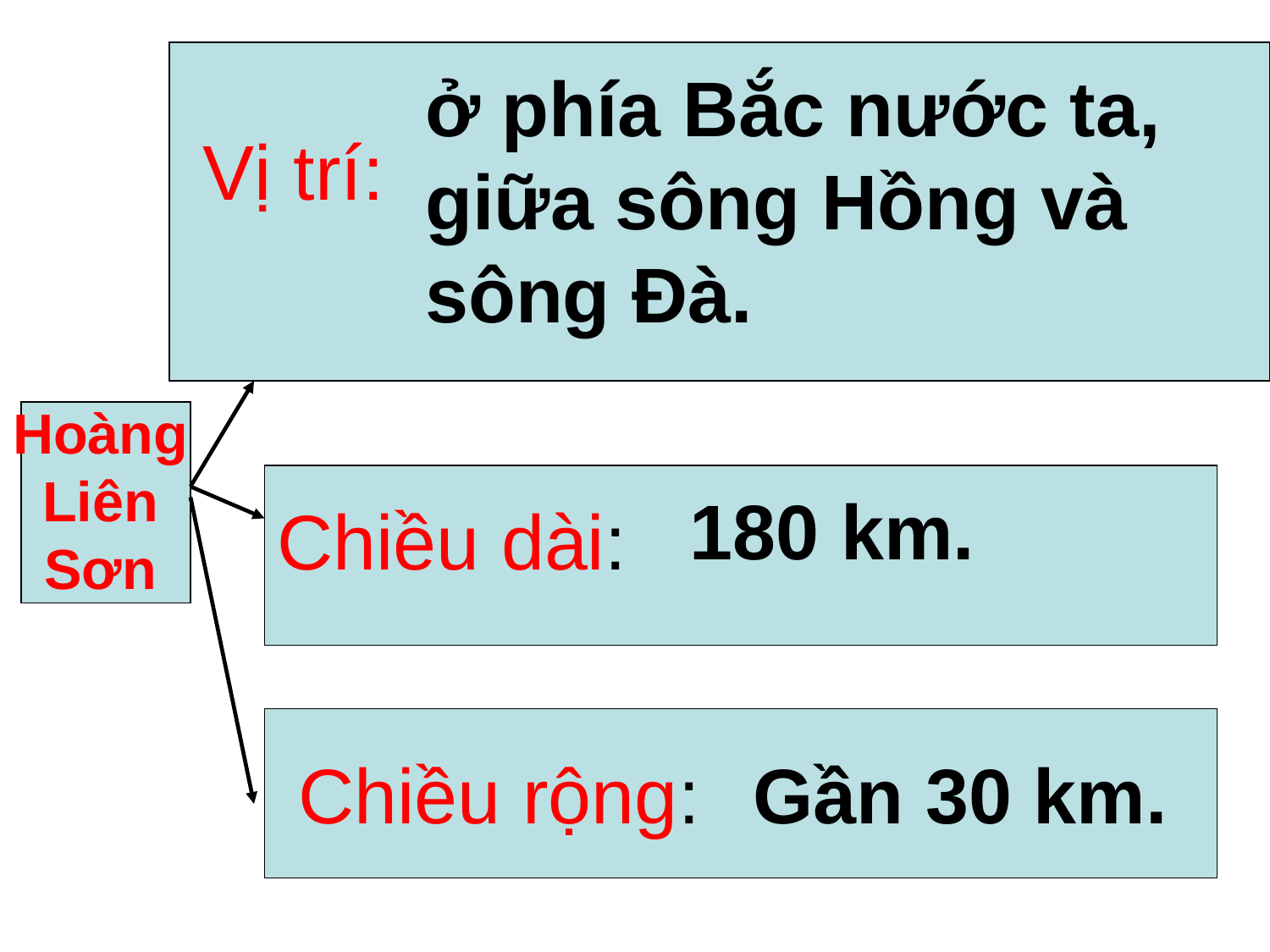

ở phía Bắc nước ta, giữa sông Hồng và sông Đà.
Vị trí:

Hoàng Liên Sơn

180 km.

Chiều dài:

Chiều rộng:
Gần 30 km.